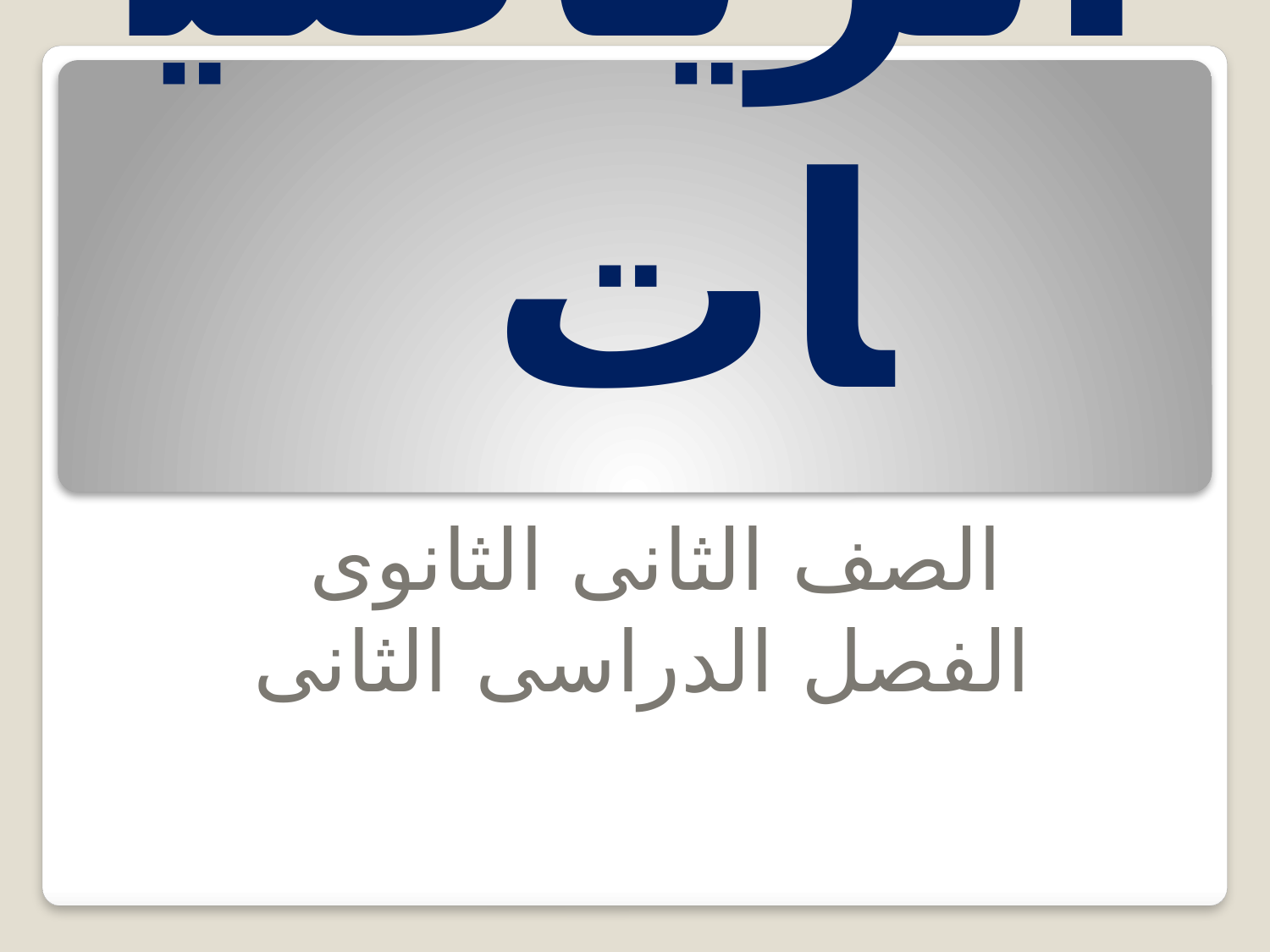

# الرياضيات
الصف الثانى الثانوى
 الفصل الدراسى الثانى